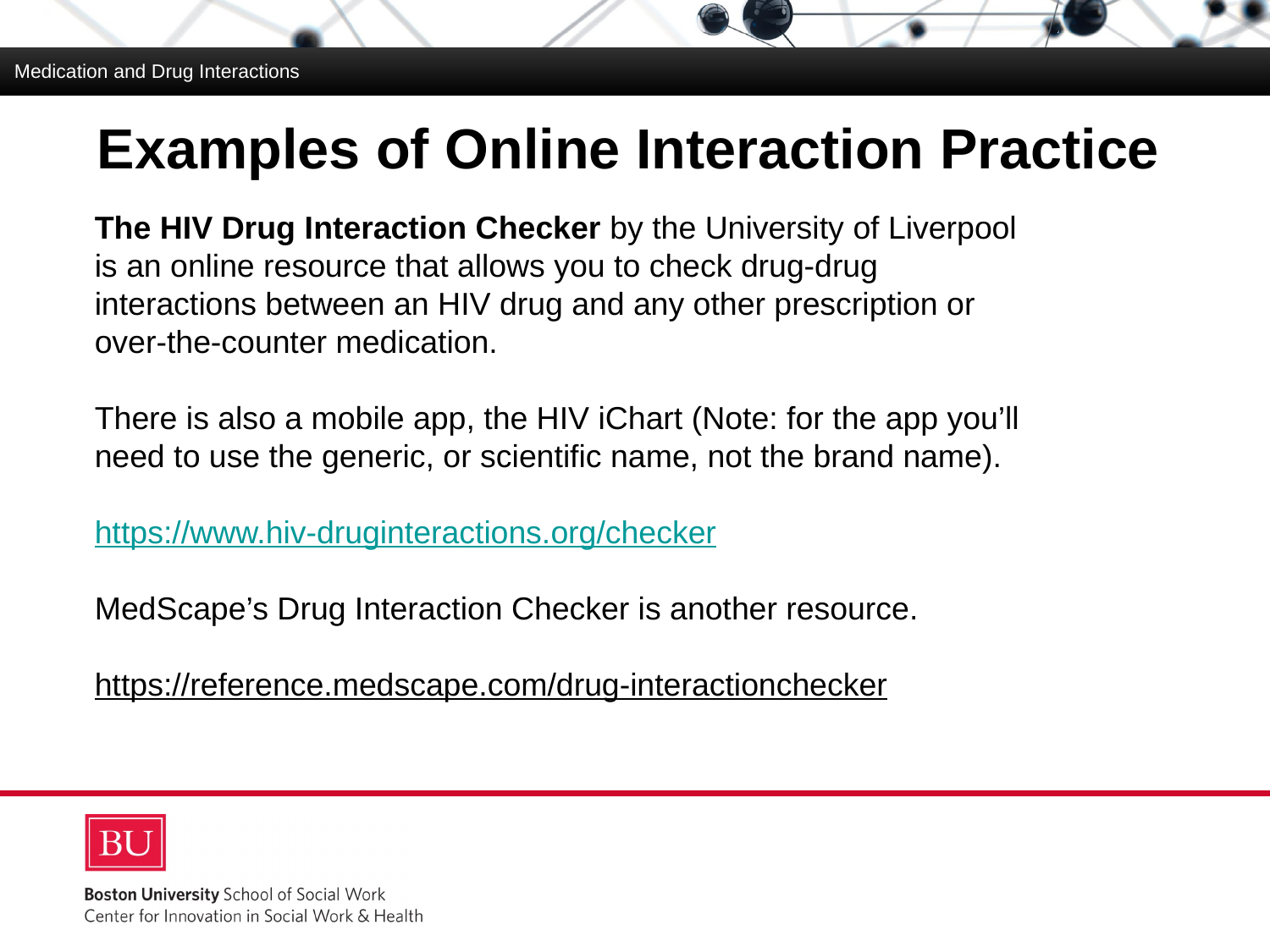

Medication and Drug Interactions
# Examples of Online Interaction Practice
The HIV Drug Interaction Checker by the University of Liverpool is an online resource that allows you to check drug-drug interactions between an HIV drug and any other prescription or over-the-counter medication.

There is also a mobile app, the HIV iChart (Note: for the app you’ll need to use the generic, or scientific name, not the brand name).

https://www.hiv-druginteractions.org/checker

MedScape’s Drug Interaction Checker is another resource.

https://reference.medscape.com/drug-interactionchecker